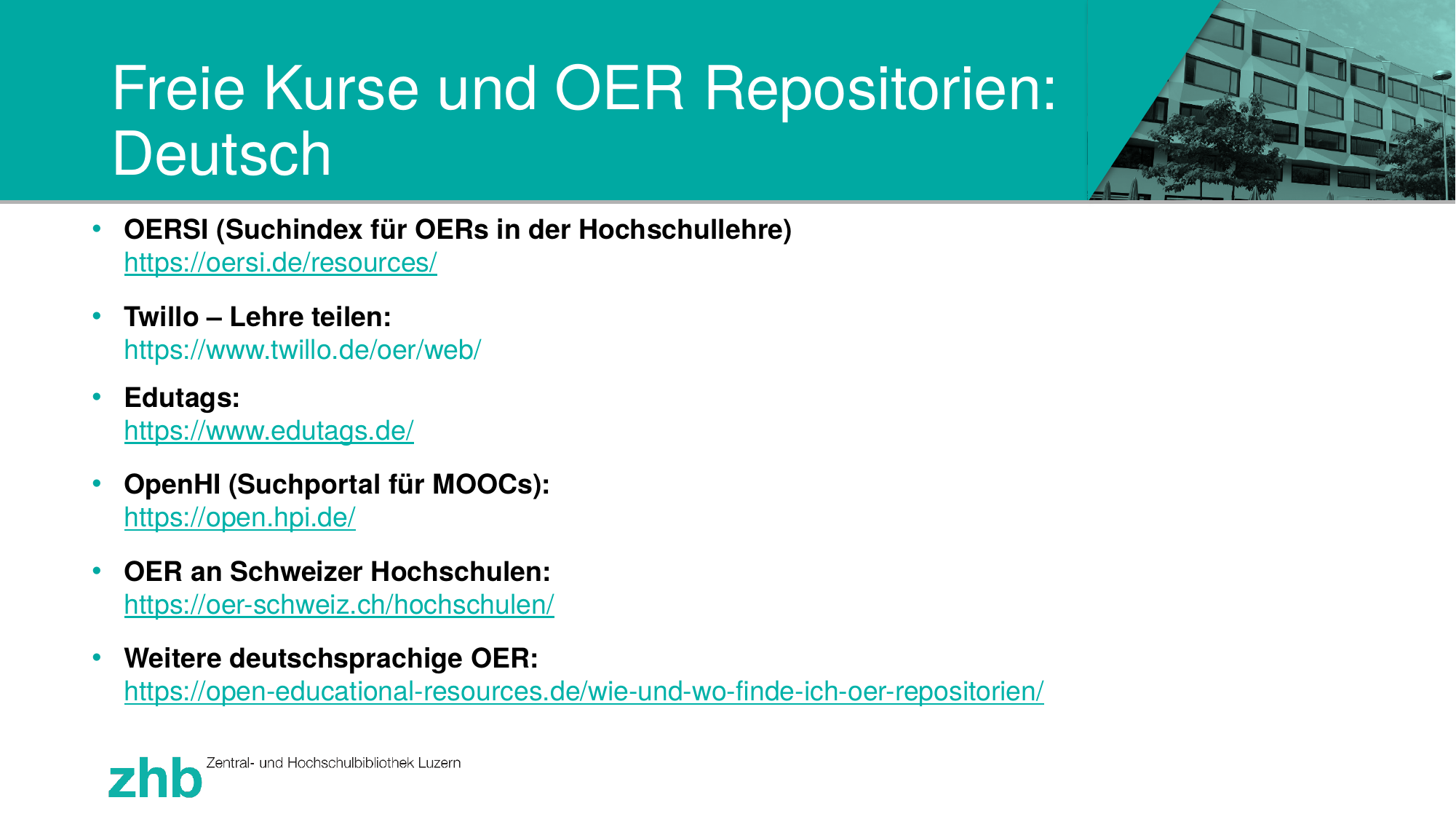

# Freie Kurse und OER Repositorien: Deutsch
OERSI (Suchindex für OERs in der Hochschullehre)
https://oersi.de/resources/
Twillo – Lehre teilen:
https://www.twillo.de/oer/web/
Edutags:
https://www.edutags.de/
OpenHI (Suchportal für MOOCs):
https://open.hpi.de/
OER an Schweizer Hochschulen:
https://oer-schweiz.ch/hochschulen/
Weitere deutschsprachige OER:
https://open-educational-resources.de/wie-und-wo-finde-ich-oer-repositorien/